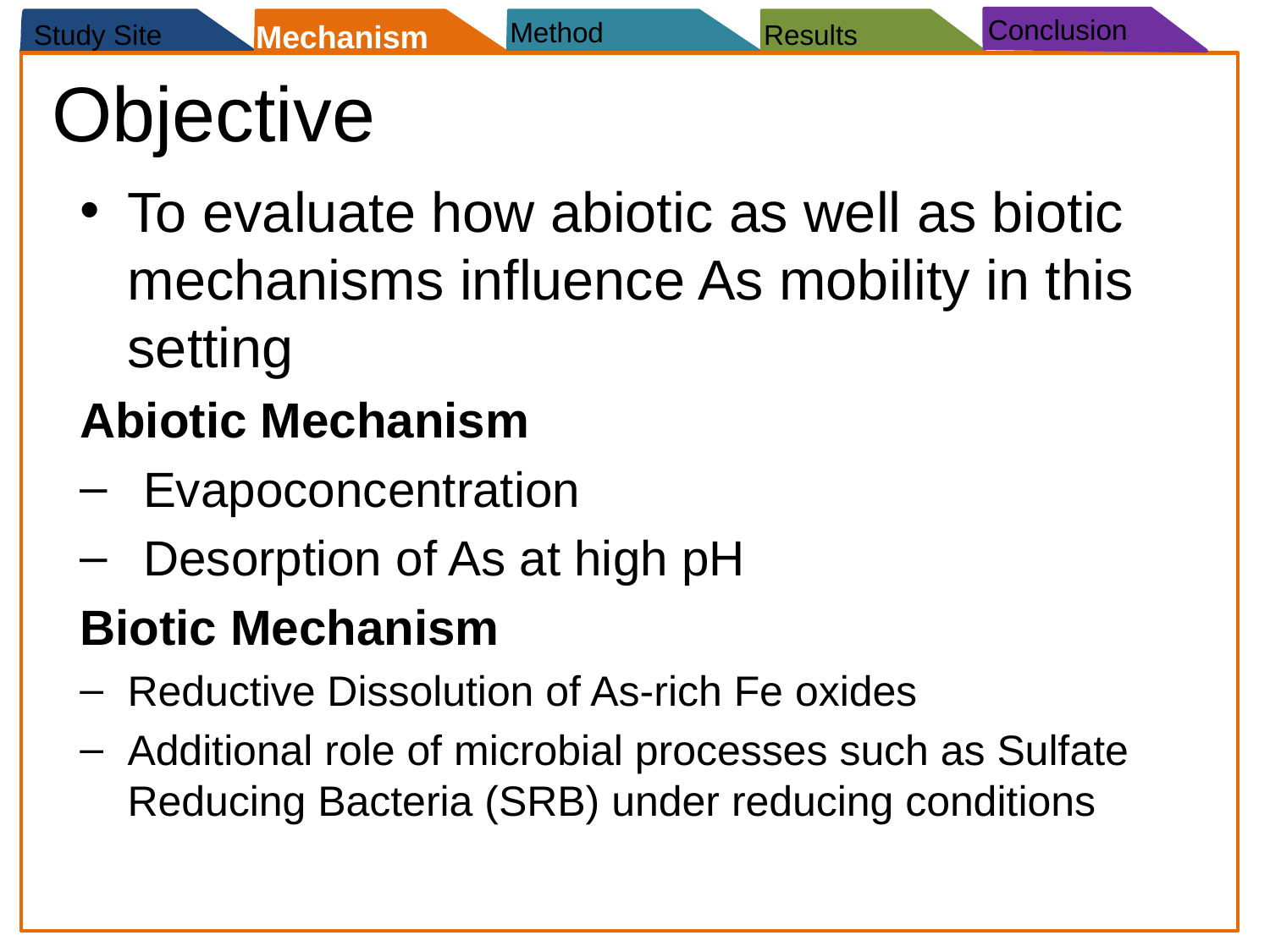

Conclusion
Method

Study Site

Mechanism

Results

# Objective

To evaluate how abiotic as well as biotic mechanisms influence As mobility in this setting
Abiotic Mechanism
Evapoconcentration
Desorption of As at high pH
Biotic Mechanism
Reductive Dissolution of As-rich Fe oxides
Additional role of microbial processes such as Sulfate Reducing Bacteria (SRB) under reducing conditions